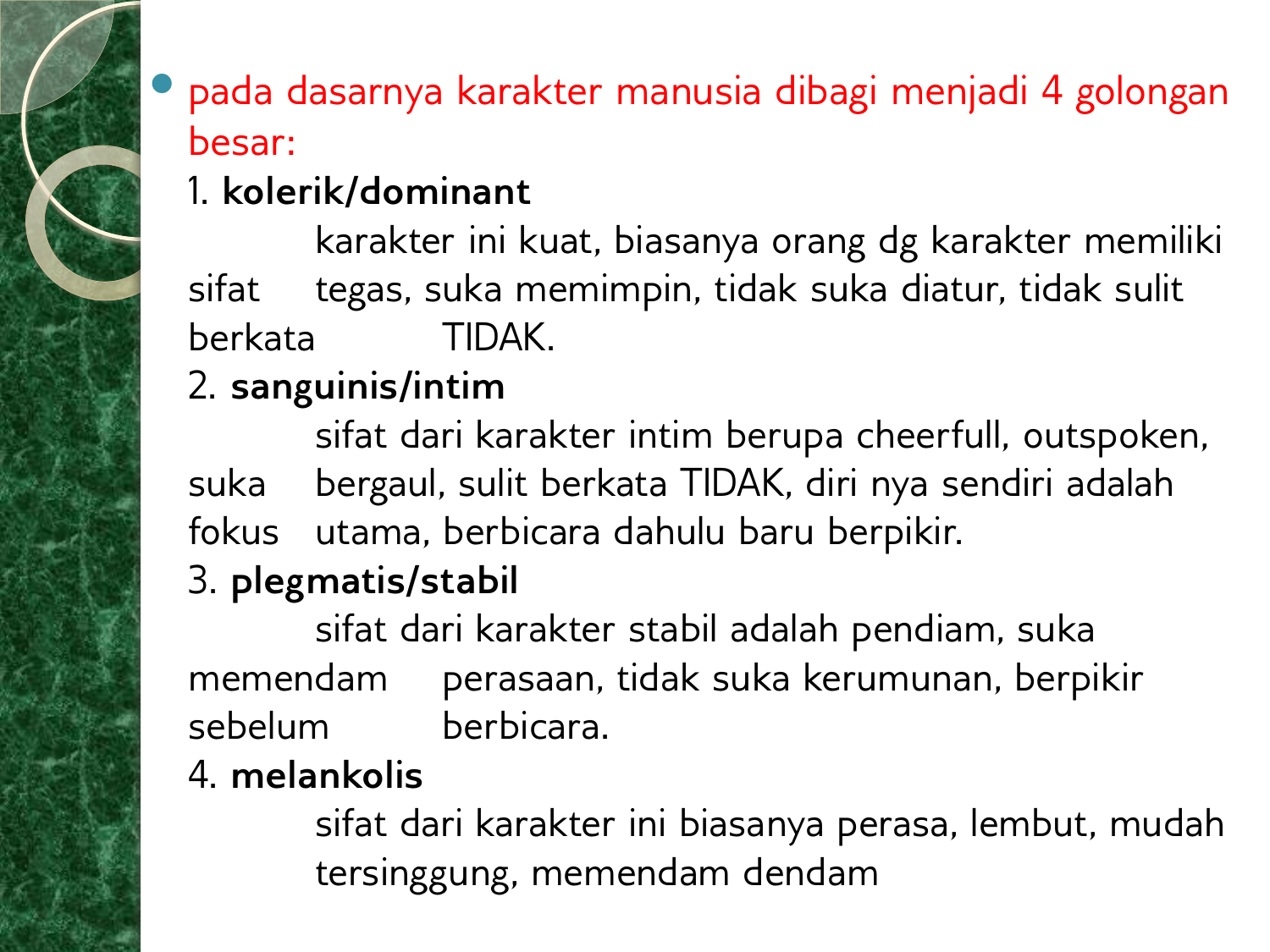

pada dasarnya karakter manusia dibagi menjadi 4 golongan besar:
1. kolerik/dominant
	karakter ini kuat, biasanya orang dg karakter memiliki sifat 	tegas, suka memimpin, tidak suka diatur, tidak sulit berkata 	TIDAK.
2. sanguinis/intim
	sifat dari karakter intim berupa cheerfull, outspoken, suka 	bergaul, sulit berkata TIDAK, diri nya sendiri adalah fokus 	utama, berbicara dahulu baru berpikir.
3. plegmatis/stabil
	sifat dari karakter stabil adalah pendiam, suka memendam 	perasaan, tidak suka kerumunan, berpikir sebelum 	berbicara.
4. melankolis
	sifat dari karakter ini biasanya perasa, lembut, mudah 	tersinggung, memendam dendam